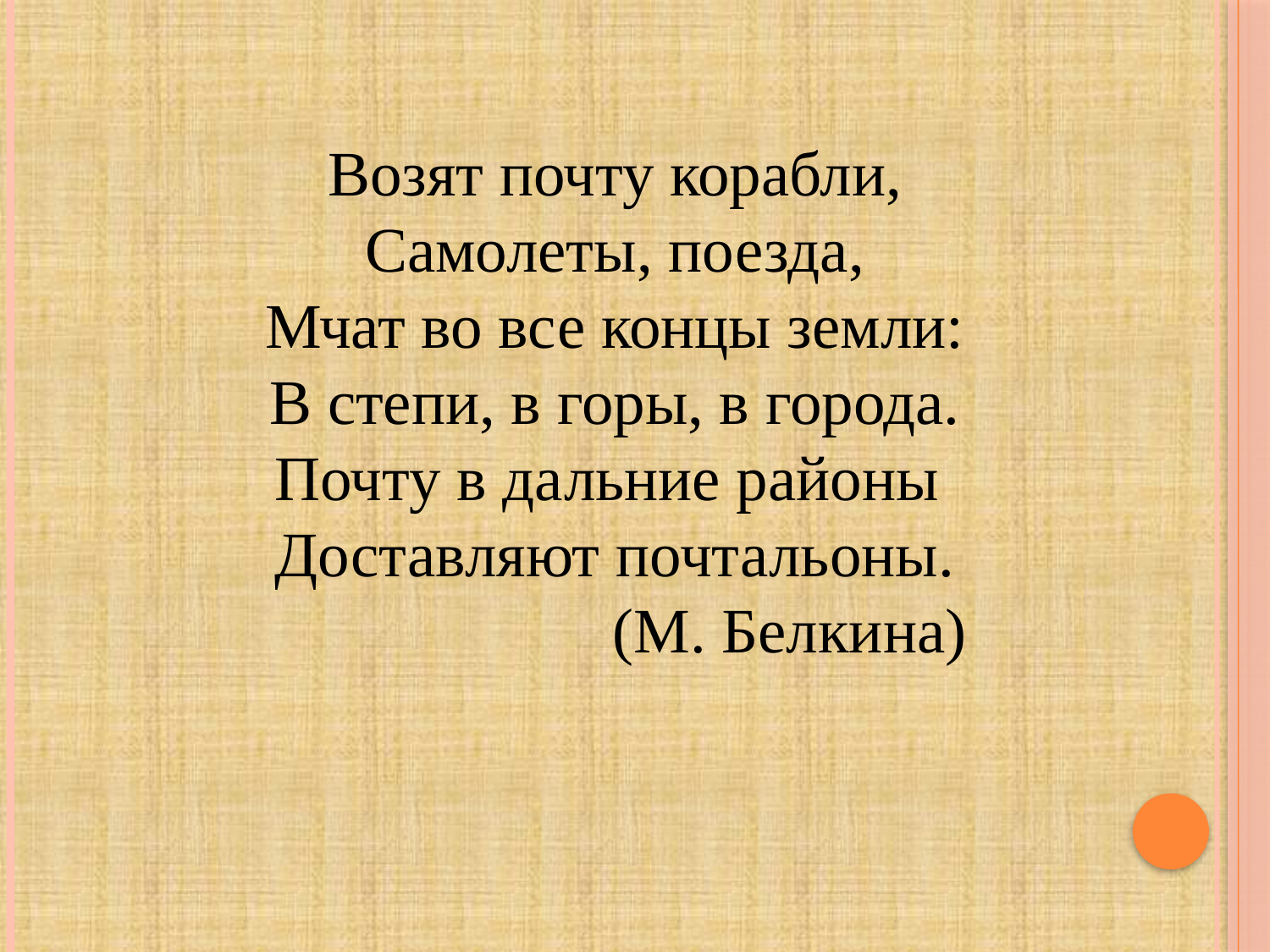

Возят почту корабли,
Самолеты, поезда,
Мчат во все концы земли:
В степи, в горы, в города.
Почту в дальние районы
Доставляют почтальоны.
                      (М. Белкина)